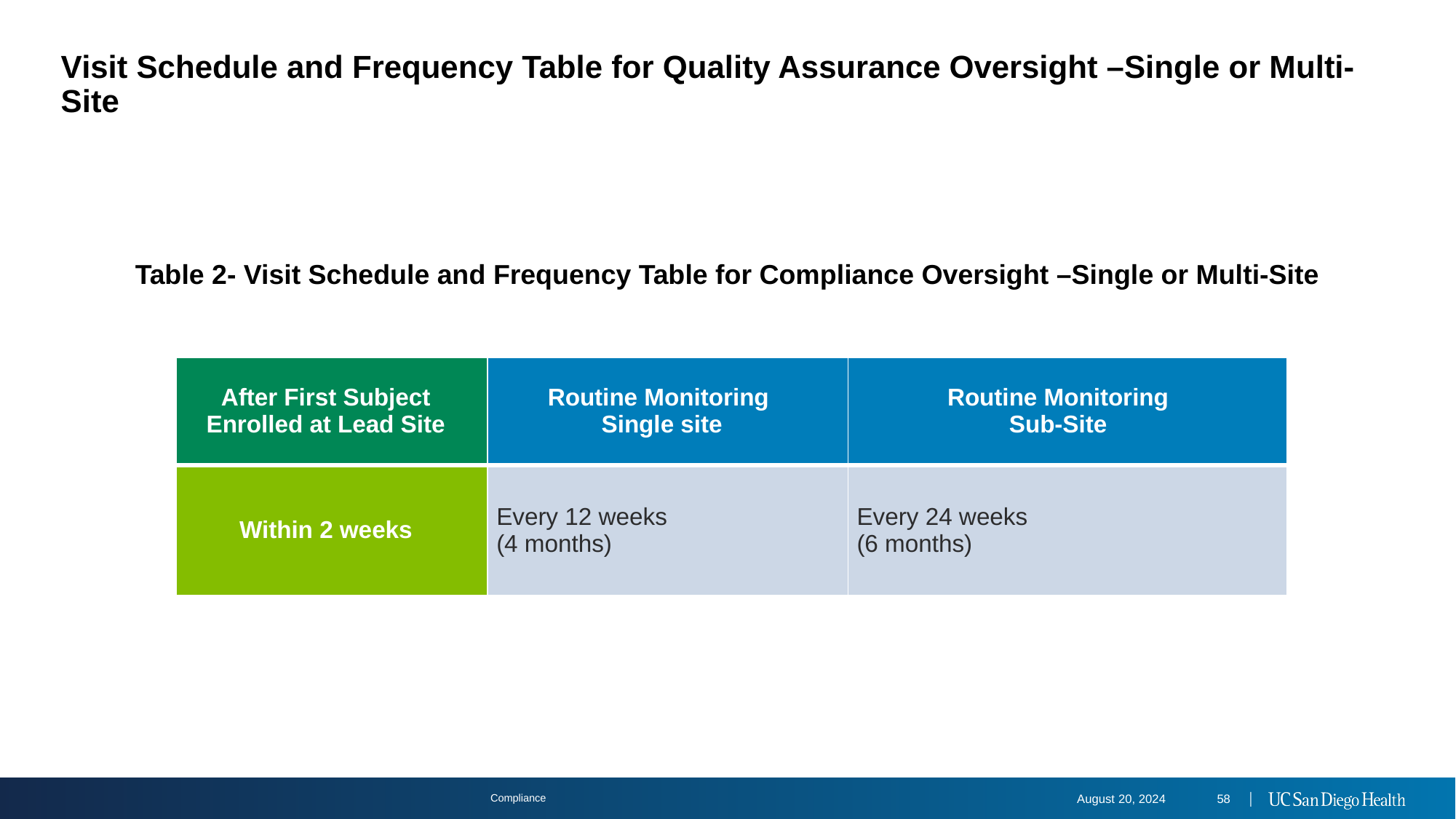

Compliance
# Visit Schedule and Frequency Table for Quality Assurance Oversight –Single or Multi-Site

Table 2- Visit Schedule and Frequency Table for Compliance Oversight –Single or Multi-Site

| After First Subject Enrolled at Lead Site | Routine Monitoring Single site | Routine Monitoring Sub-Site |
| --- | --- | --- |
| Within 2 weeks | Every 12 weeks (4 months) | Every 24 weeks (6 months) |
August 20, 2024
58     │